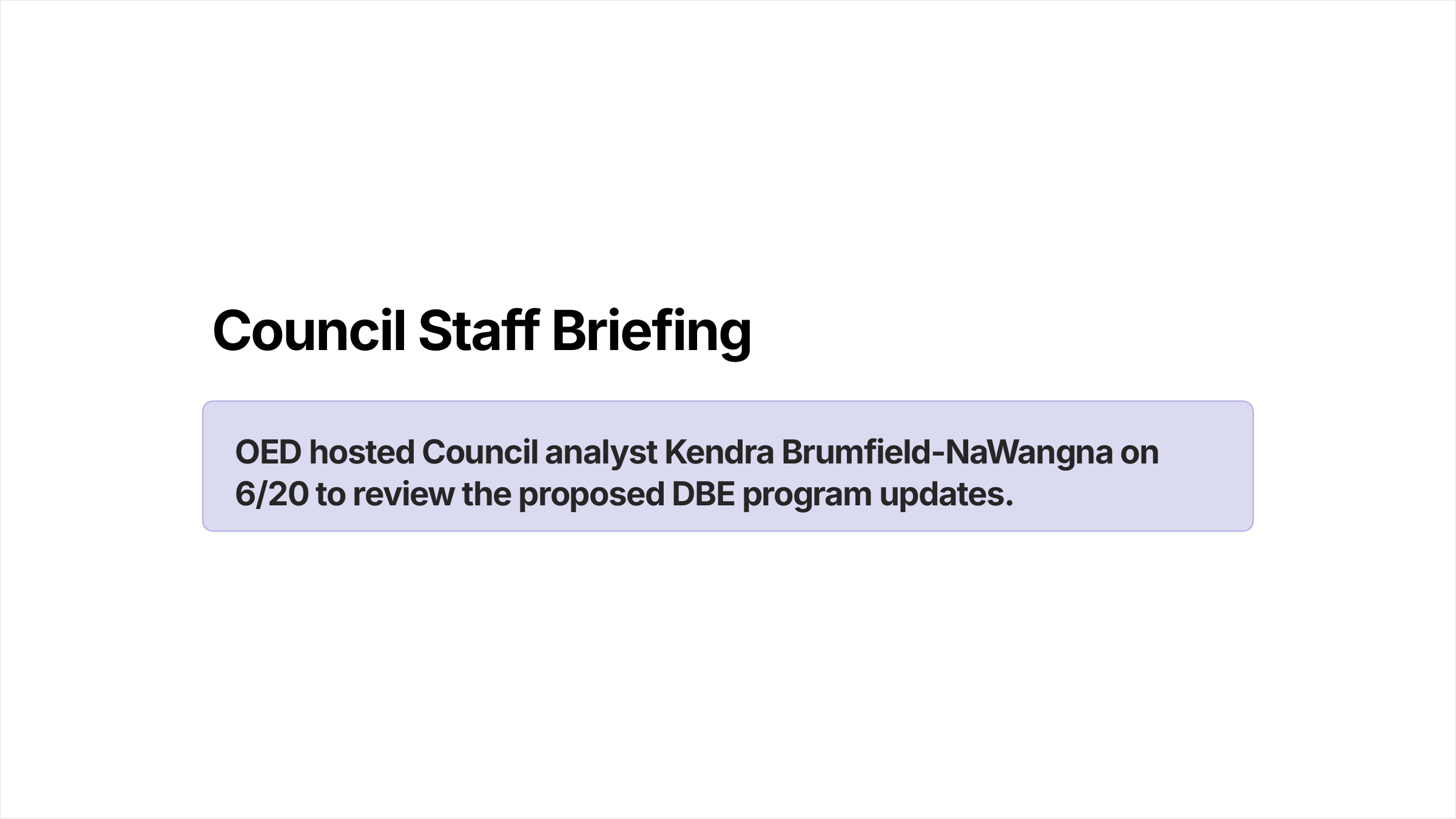

Council Staff Briefing

OED hosted Council analyst Kendra Brumfield-NaWangna on 6/20 to review the proposed DBE program updates.